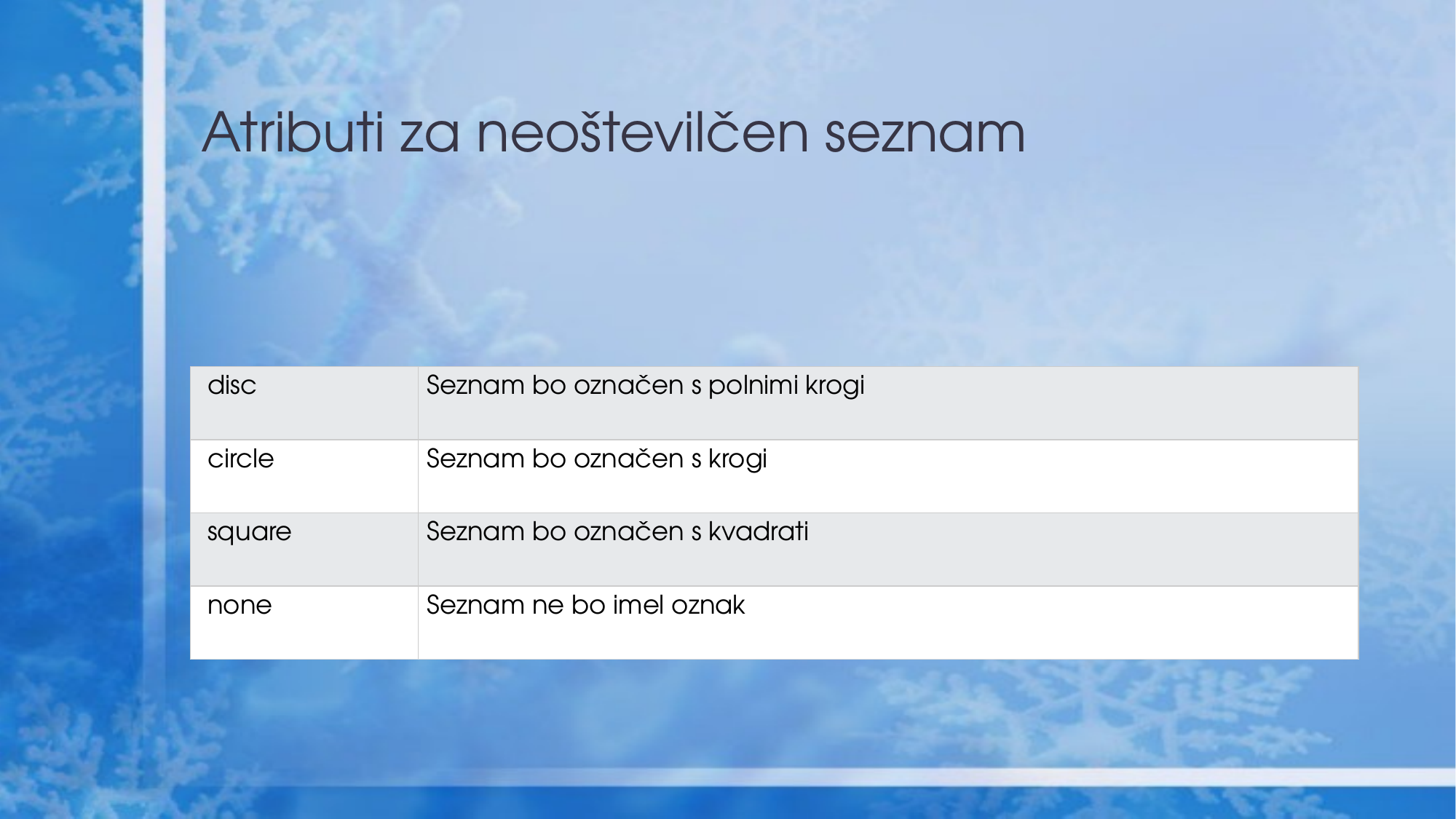

# Atributi za neoštevilčen seznam
| disc | Seznam bo označen s polnimi krogi |
| --- | --- |
| circle | Seznam bo označen s krogi |
| square | Seznam bo označen s kvadrati |
| none | Seznam ne bo imel oznak |